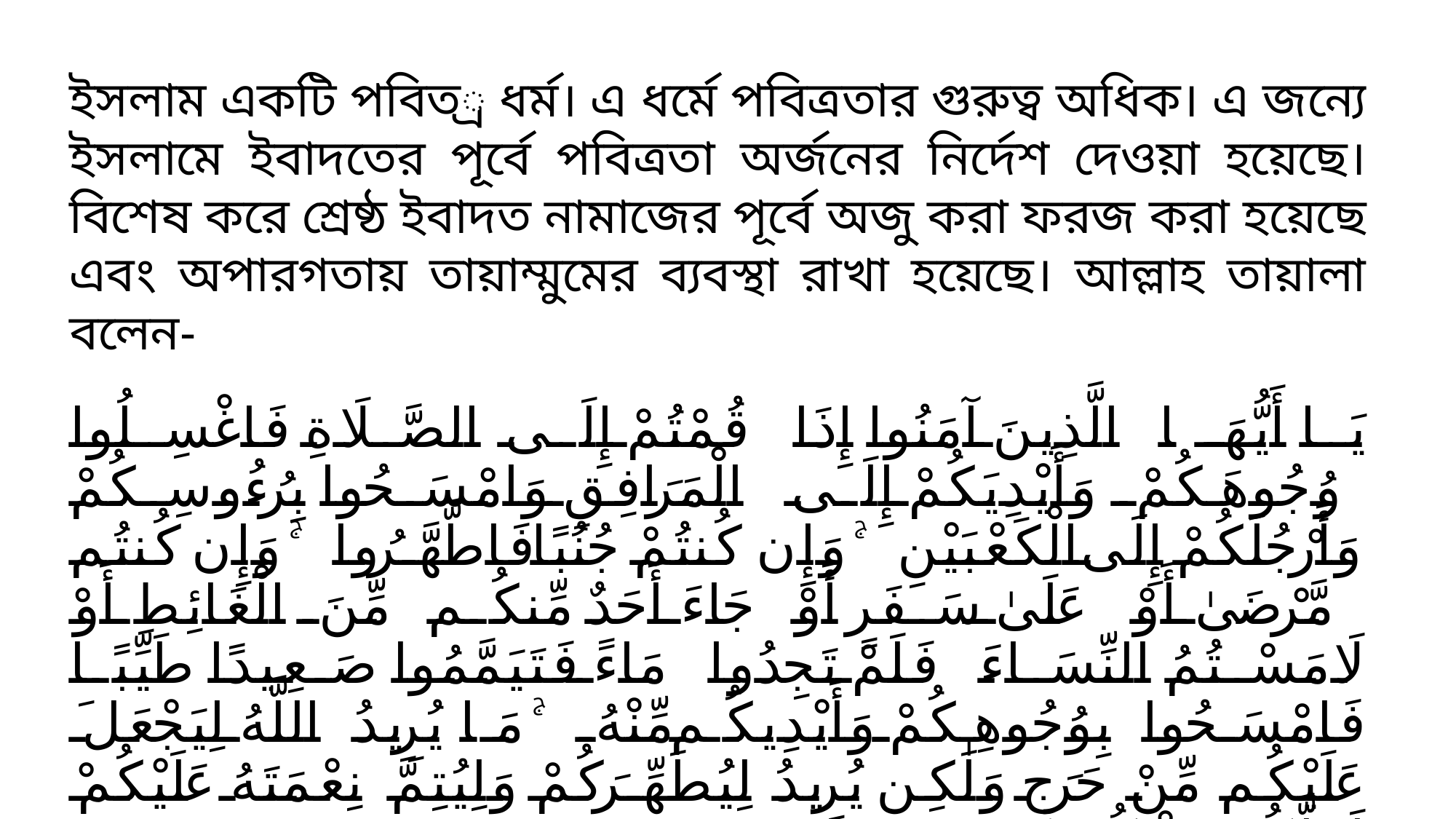

# ইসলাম একটি পবিত্র ধর্ম। এ ধর্মে পবিত্রতার গুরুত্ব অধিক। এ জন্যে ইসলামে ইবাদতের পূর্বে পবিত্রতা অর্জনের নির্দেশ দেওয়া হয়েছে। বিশেষ করে শ্রেষ্ঠ ইবাদত নামাজের পূর্বে অজু করা ফরজ করা হয়েছে এবং অপারগতায় তায়াম্মুমের ব্যবস্থা রাখা হয়েছে। আল্লাহ তায়ালা বলেন-
يَا أَيُّهَا الَّذِينَ آمَنُوا إِذَا قُمْتُمْ إِلَى الصَّلَاةِ فَاغْسِلُوا وُجُوهَكُمْ وَأَيْدِيَكُمْ إِلَى الْمَرَافِقِ وَامْسَحُوا بِرُءُوسِكُمْ وَأَرْجُلَكُمْ إِلَى الْكَعْبَيْنِ ۚ وَإِن كُنتُمْ جُنُبًا فَاطَّهَّرُوا ۚ وَإِن كُنتُم مَّرْضَىٰ أَوْ عَلَىٰ سَفَرٍ أَوْ جَاءَ أَحَدٌ مِّنكُم مِّنَ الْغَائِطِ أَوْ لَامَسْتُمُ النِّسَاءَ فَلَمْ تَجِدُوا مَاءً فَتَيَمَّمُوا صَعِيدًا طَيِّبًا فَامْسَحُوا بِوُجُوهِكُمْ وَأَيْدِيكُم مِّنْهُ ۚ مَا يُرِيدُ اللَّهُ لِيَجْعَلَ عَلَيْكُم مِّنْ حَرَجٍ وَلَٰكِن يُرِيدُ لِيُطَهِّرَكُمْ وَلِيُتِمَّ نِعْمَتَهُ عَلَيْكُمْ لَعَلَّكُمْ تَشْكُرُونَ -